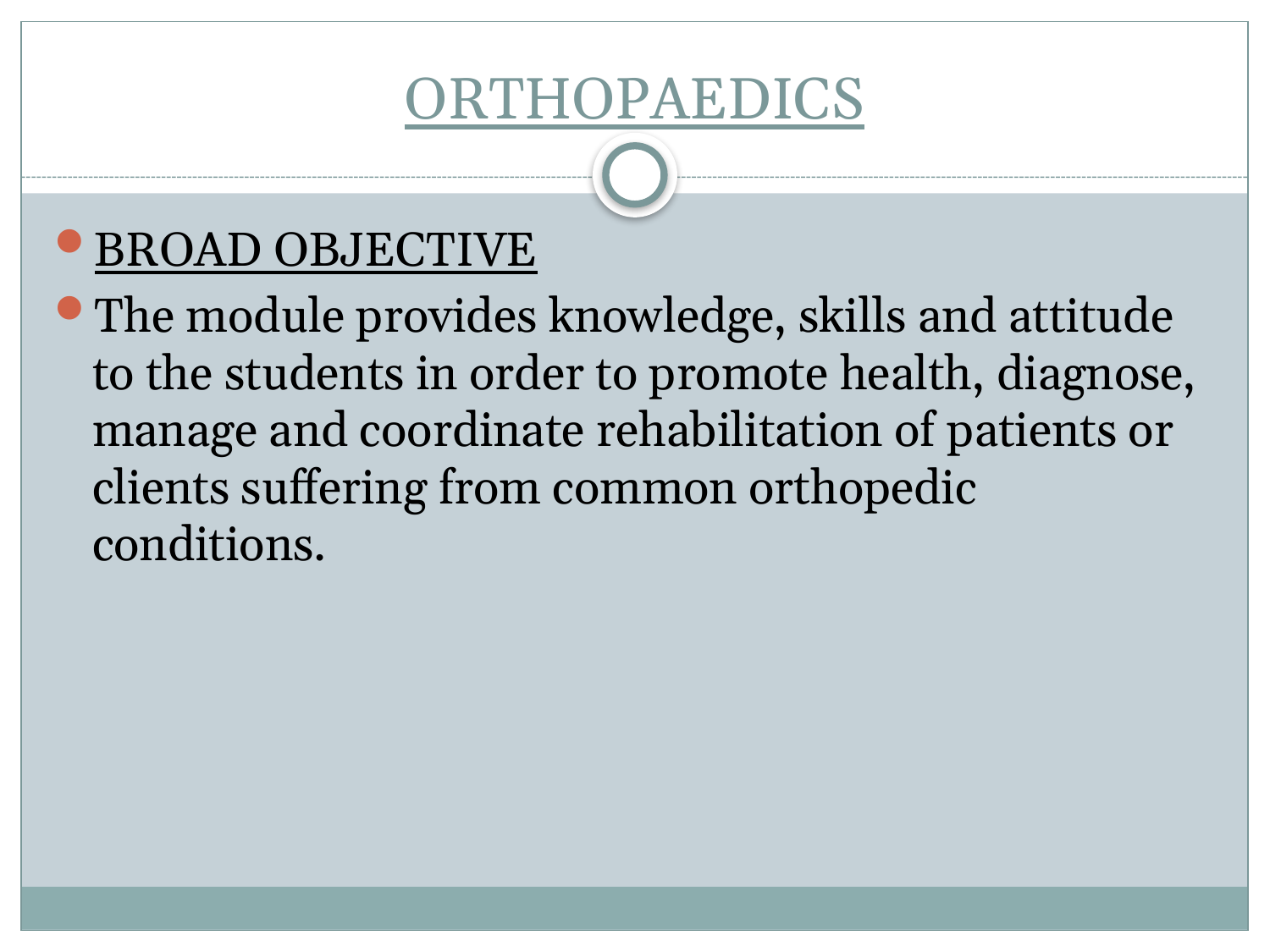

# ORTHOPAEDICS
BROAD OBJECTIVE
The module provides knowledge, skills and attitude to the students in order to promote health, diagnose, manage and coordinate rehabilitation of patients or clients suffering from common orthopedic conditions.